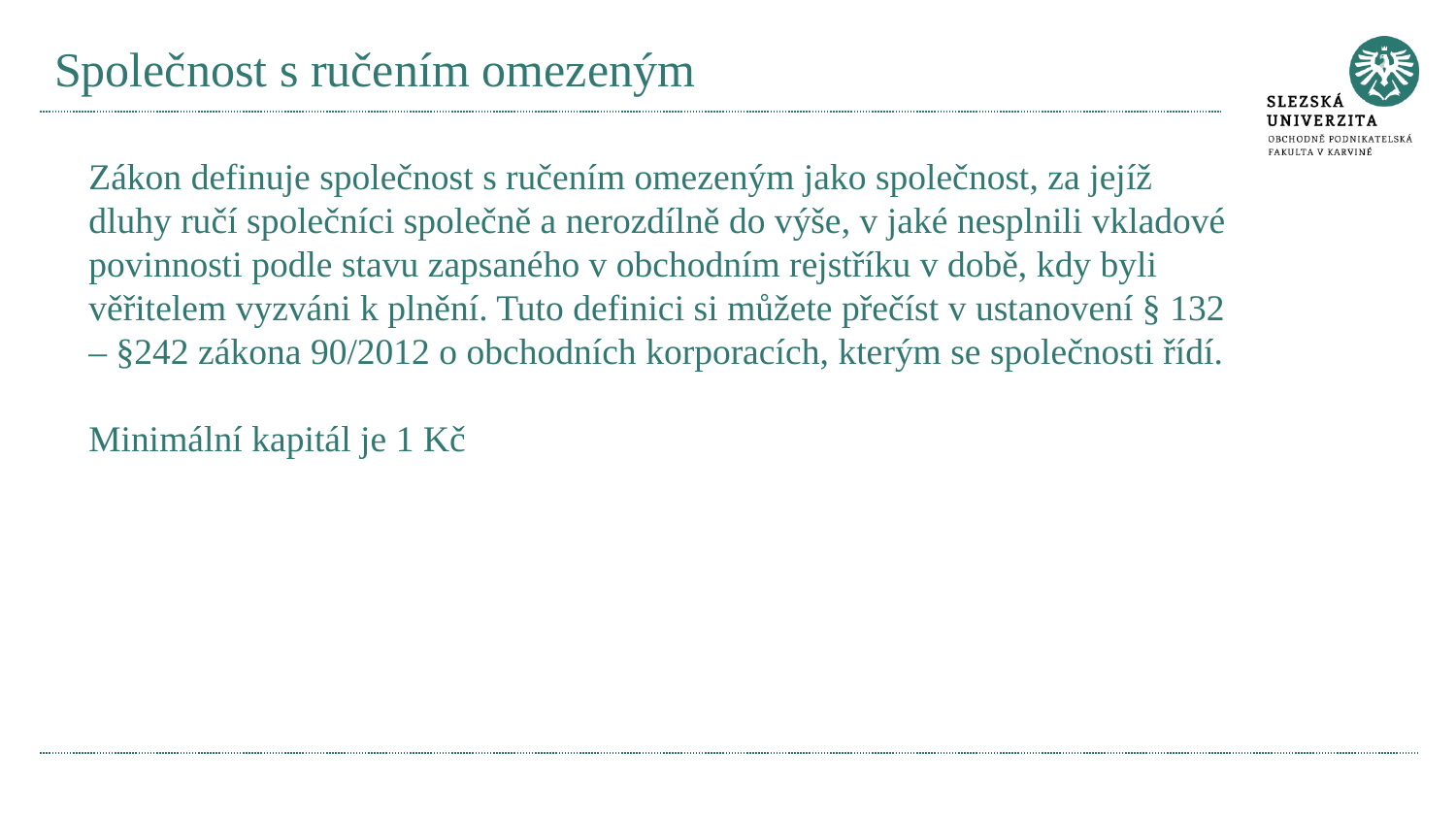

# Společnost s ručením omezeným
Zákon definuje společnost s ručením omezeným jako společnost, za jejíž dluhy ručí společníci společně a nerozdílně do výše, v jaké nesplnili vkladové povinnosti podle stavu zapsaného v obchodním rejstříku v době, kdy byli věřitelem vyzváni k plnění. Tuto definici si můžete přečíst v ustanovení § 132 – §242 zákona 90/2012 o obchodních korporacích, kterým se společnosti řídí.

Minimální kapitál je 1 Kč